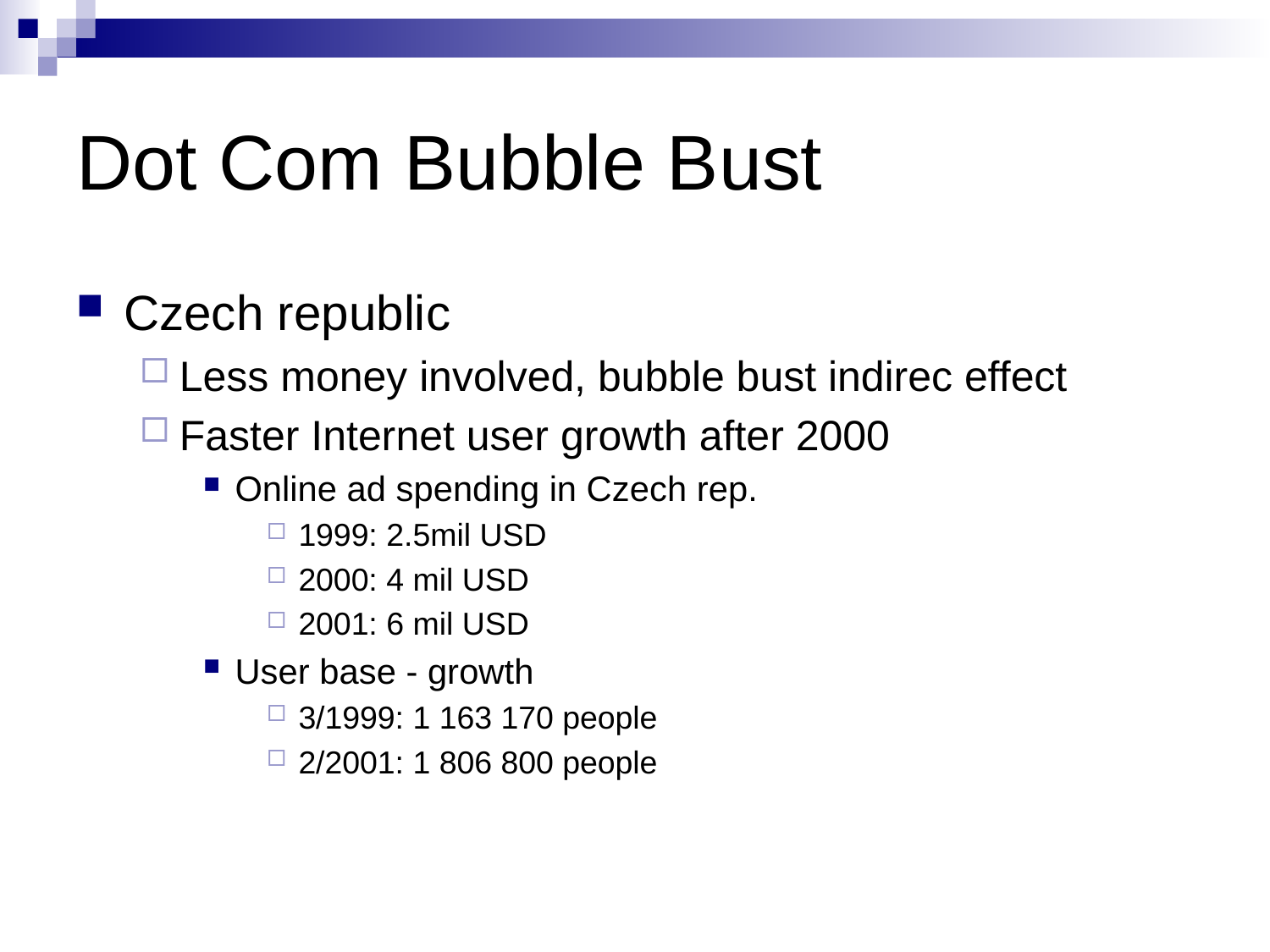

# Dot Com Bubble Bust
Czech republic
Less money involved, bubble bust indirec effect
Faster Internet user growth after 2000
Online ad spending in Czech rep.
1999: 2.5mil USD
2000: 4 mil USD
2001: 6 mil USD
User base - growth
3/1999: 1 163 170 people
2/2001: 1 806 800 people